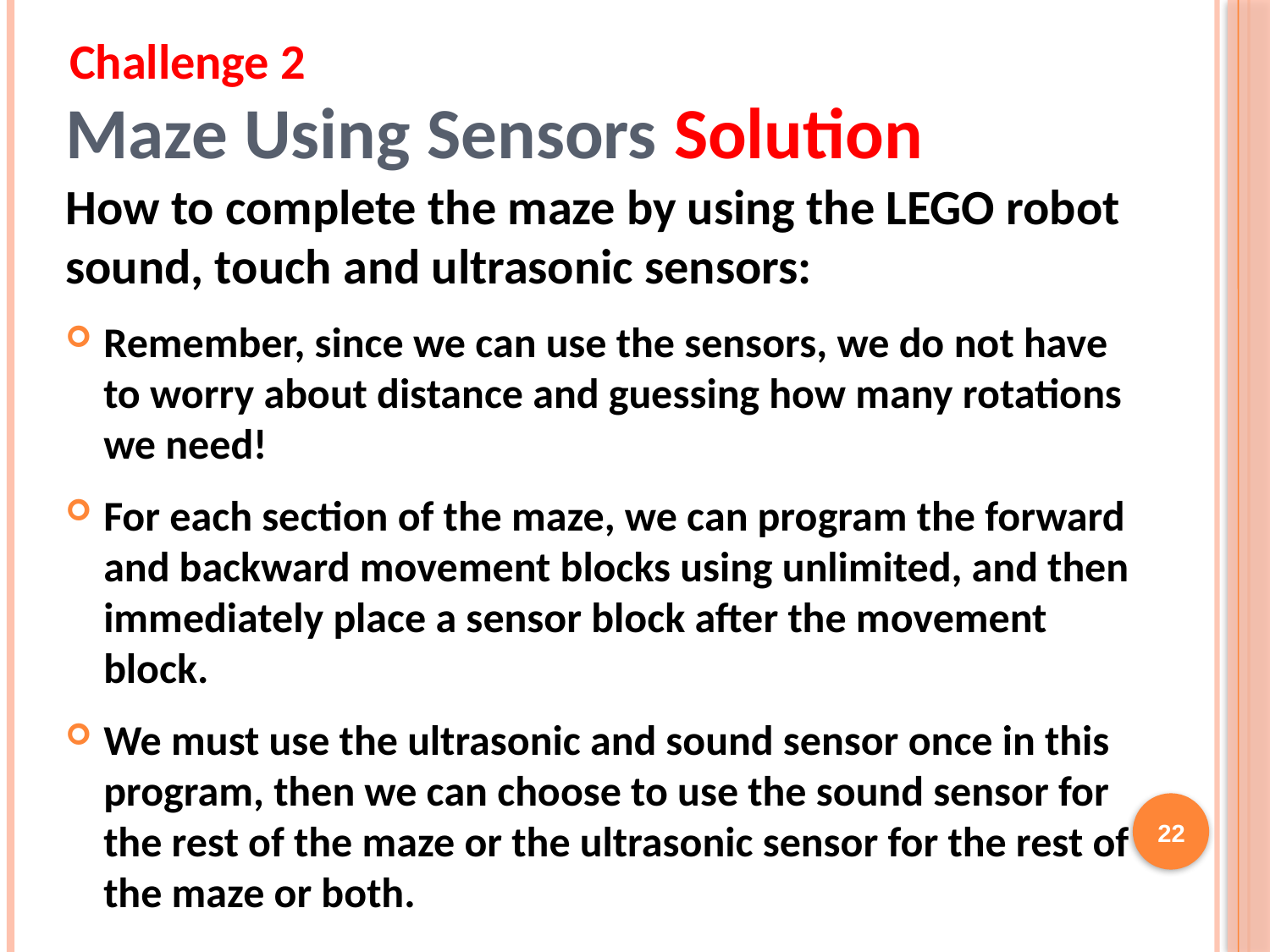

Challenge 2
# Maze Using Sensors Solution
How to complete the maze by using the LEGO robot sound, touch and ultrasonic sensors:
Remember, since we can use the sensors, we do not have to worry about distance and guessing how many rotations we need!
For each section of the maze, we can program the forward and backward movement blocks using unlimited, and then immediately place a sensor block after the movement block.
We must use the ultrasonic and sound sensor once in this program, then we can choose to use the sound sensor for the rest of the maze or the ultrasonic sensor for the rest of the maze or both.
22